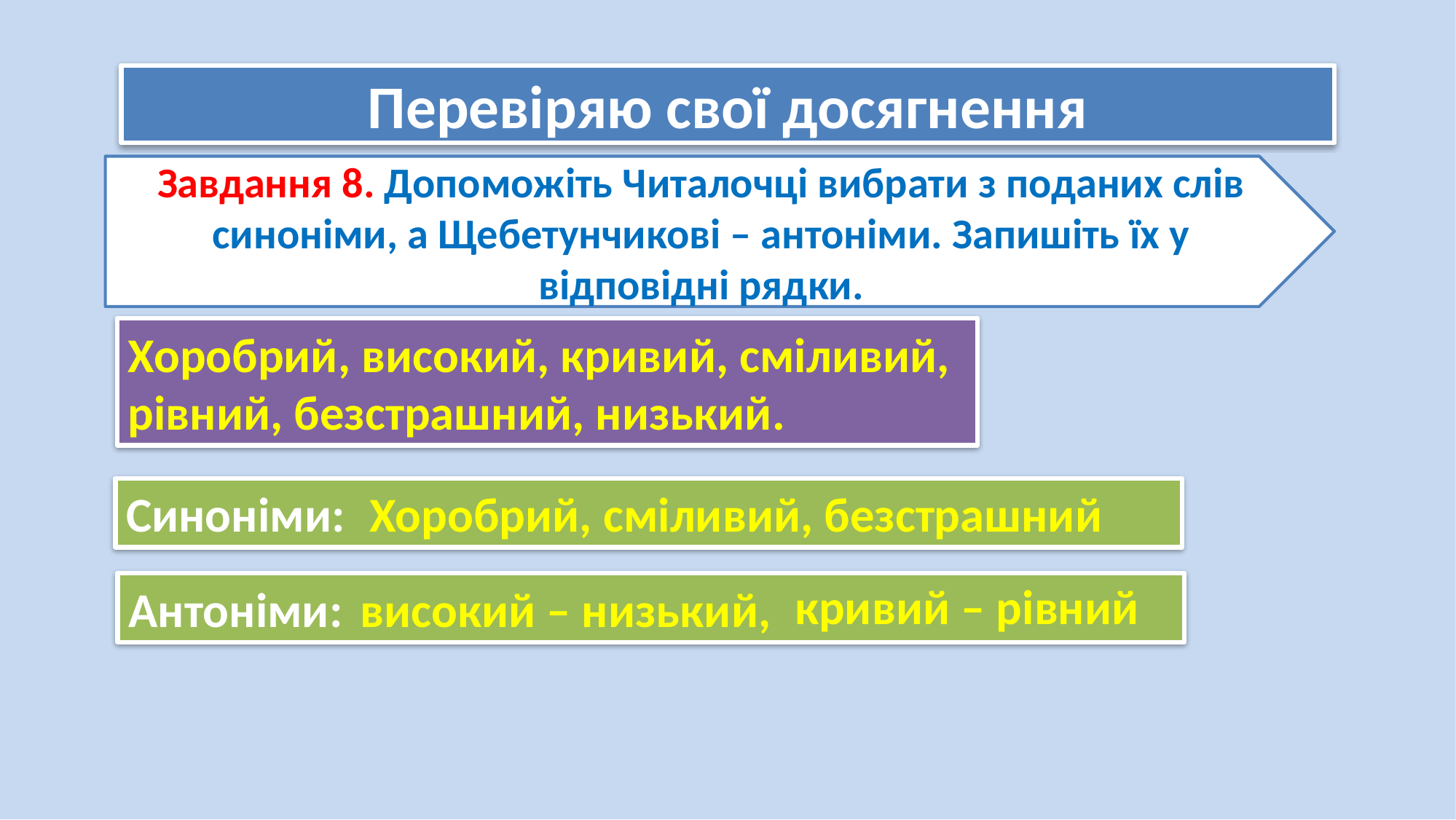

Перевіряю свої досягнення
Завдання 8. Допоможіть Читалочці вибрати з поданих слів синоніми, а Щебетунчикові – антоніми. Запишіть їх у відповідні рядки.
Хоробрий, високий, кривий, сміливий, рівний, безстрашний, низький.
Синоніми:
Хоробрий, сміливий, безстрашний
кривий – рівний
Антоніми:
високий – низький,